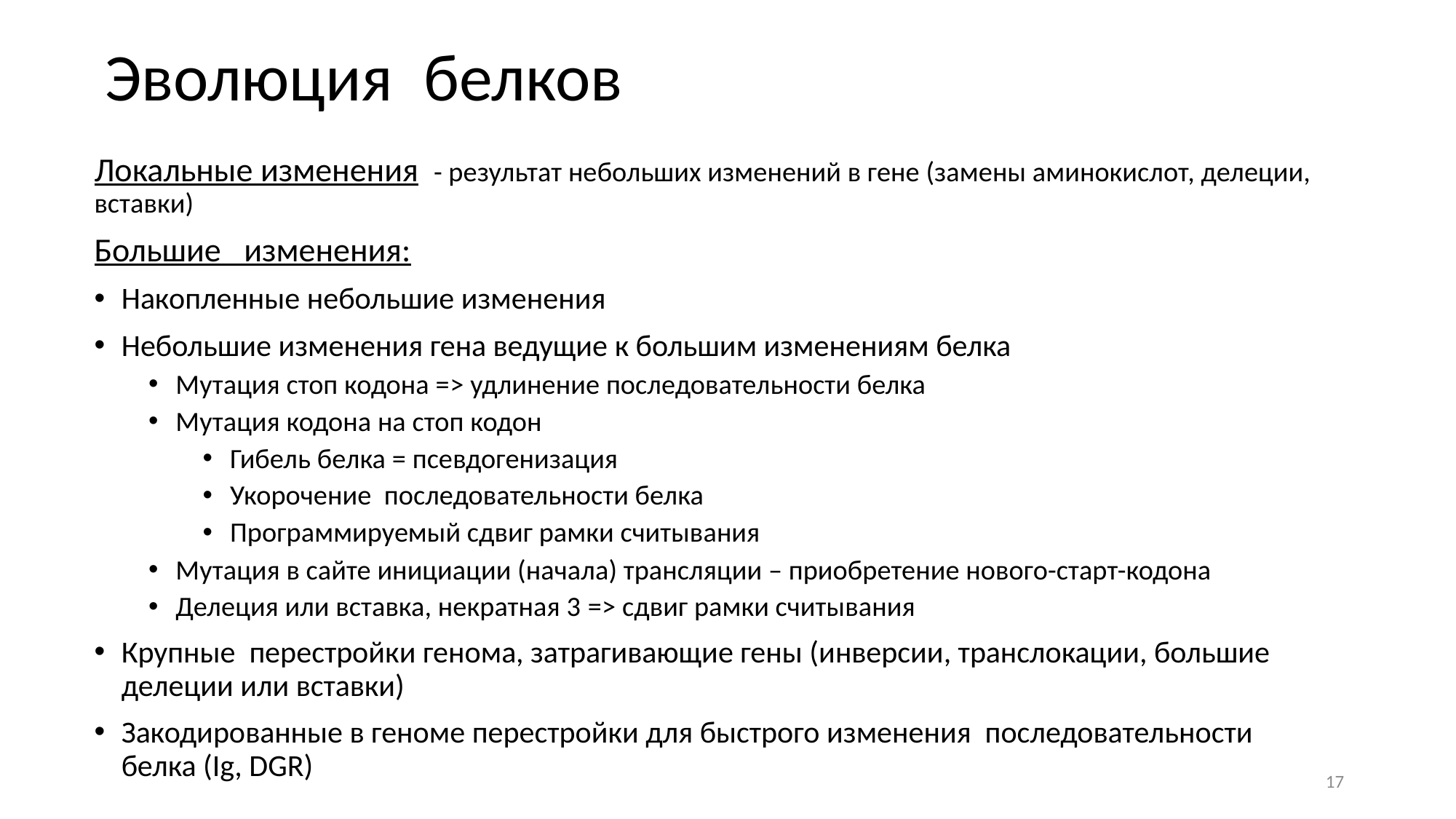

# Эволюция  белков
Локальные изменения  - результат небольших изменений в гене (замены аминокислот, делеции, вставки)
Большие   изменения:
Накопленные небольшие изменения
Небольшие изменения гена ведущие к большим изменениям белка
Мутация стоп кодона => удлинение последовательности белка
Мутация кодона на стоп кодон
Гибель белка = псевдогенизация
Укорочение  последовательности белка
Программируемый сдвиг рамки считывания
Мутация в сайте инициации (начала) трансляции – приобретение нового-старт-кодона
Делеция или вставка, некратная 3 => сдвиг рамки считывания
Крупные  перестройки генома, затрагивающие гены (инверсии, транслокации, большие делеции или вставки)
Закодированные в геноме перестройки для быстрого изменения  последовательности белка (Ig, DGR)

17